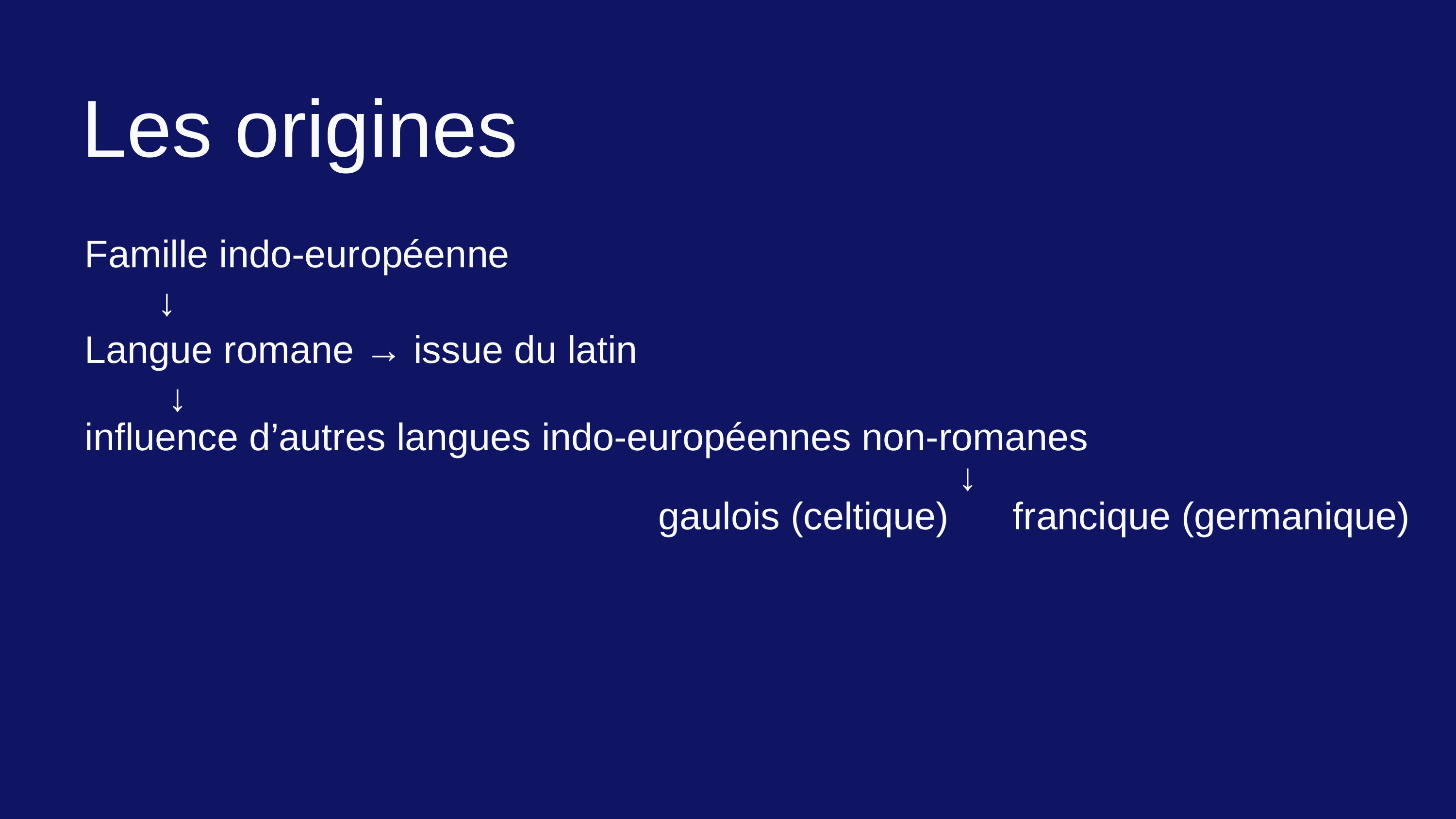

Les origines
Famille indo-européenne
	↓
Langue romane → issue du latin
	 ↓
influence d’autres langues indo-européennes non-romanes
												↓
							      gaulois (celtique)      francique (germanique)